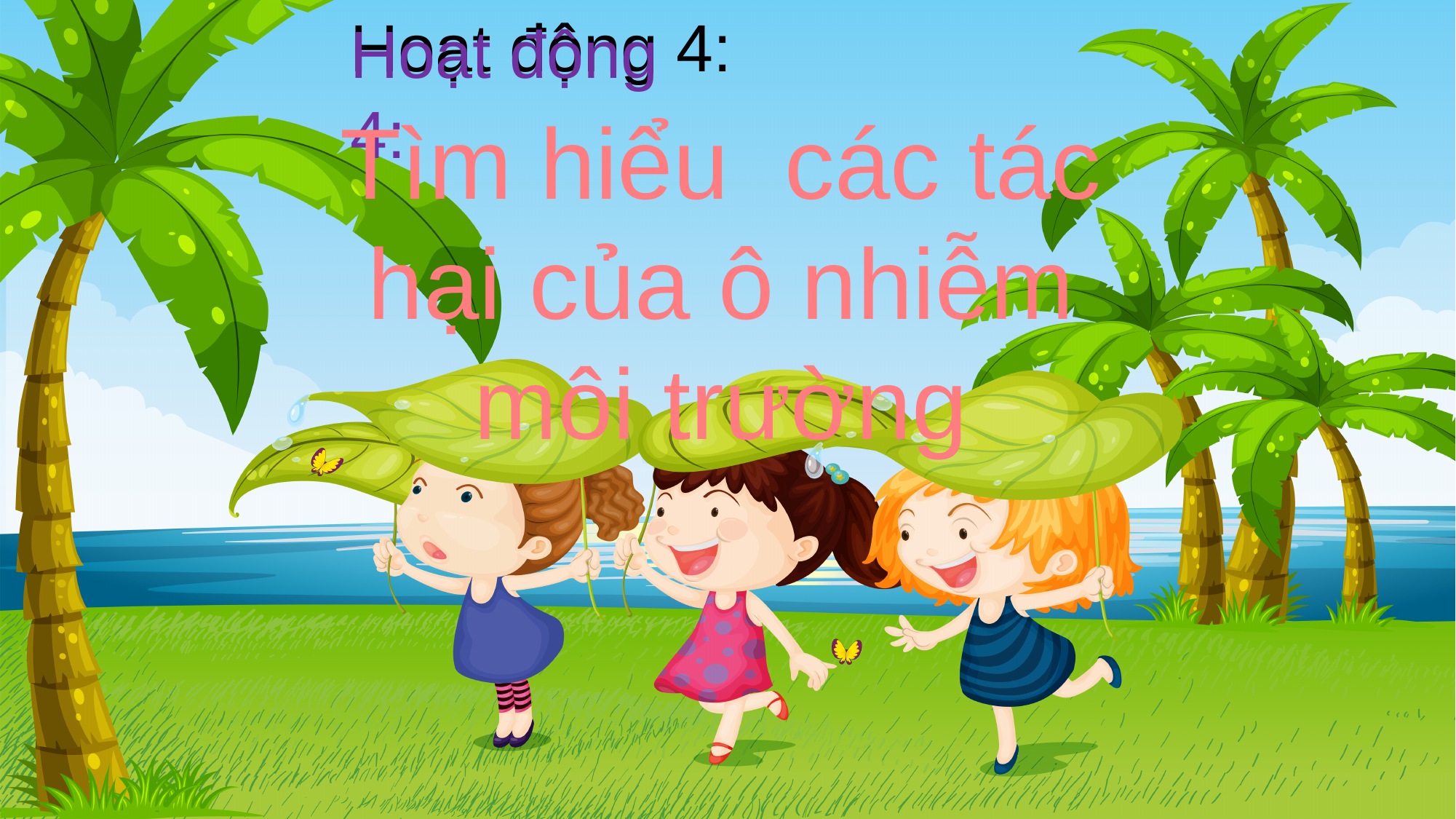

Hoạt động 4:
Hoạt động 4:
Tìm hiểu  các tác hại của ô nhiễm môi trường